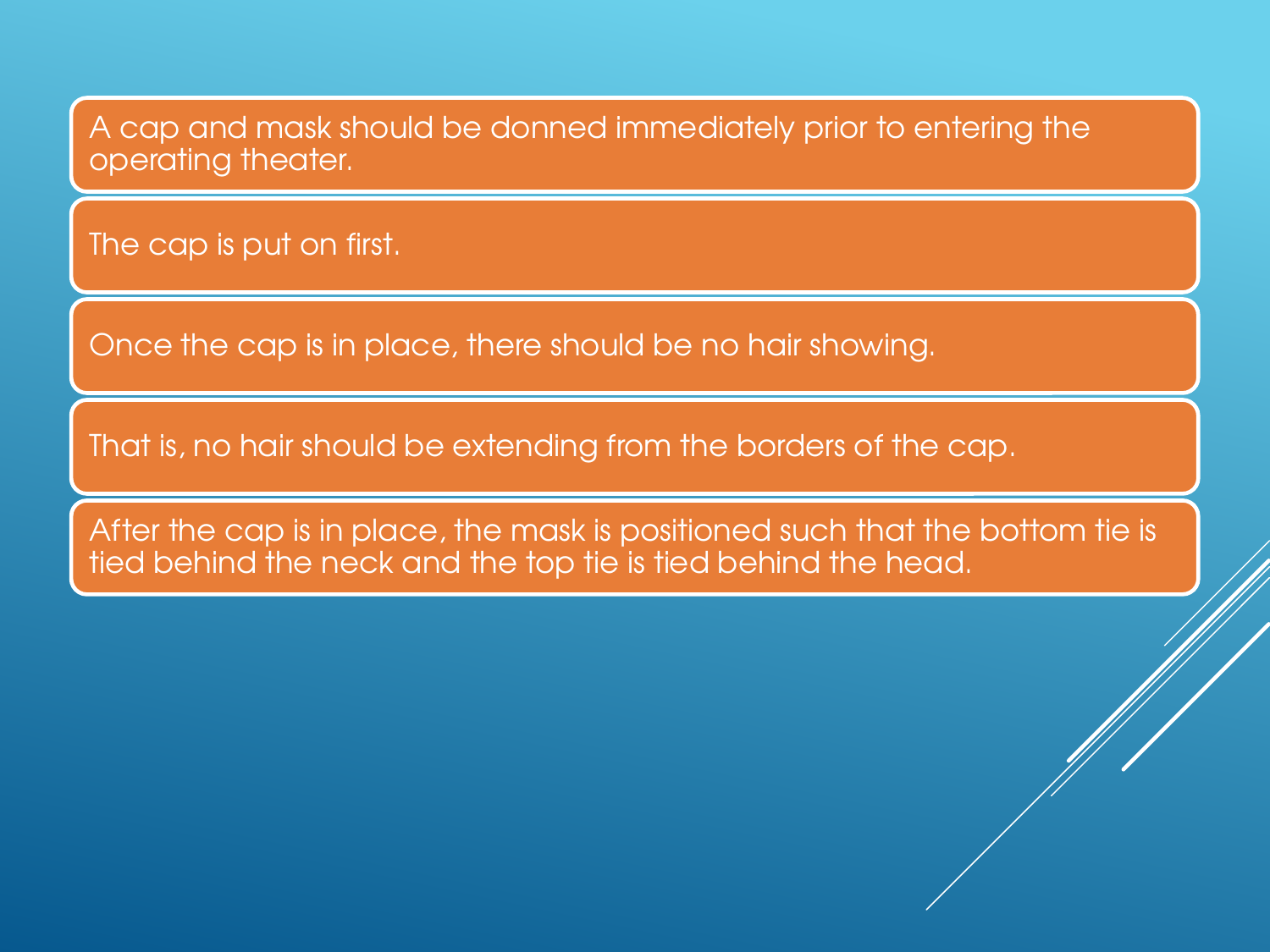

A cap and mask should be donned immediately prior to entering the operating theater.
The cap is put on first.
Once the cap is in place, there should be no hair showing.
That is, no hair should be extending from the borders of the cap.
After the cap is in place, the mask is positioned such that the bottom tie is tied behind the neck and the top tie is tied behind the head.